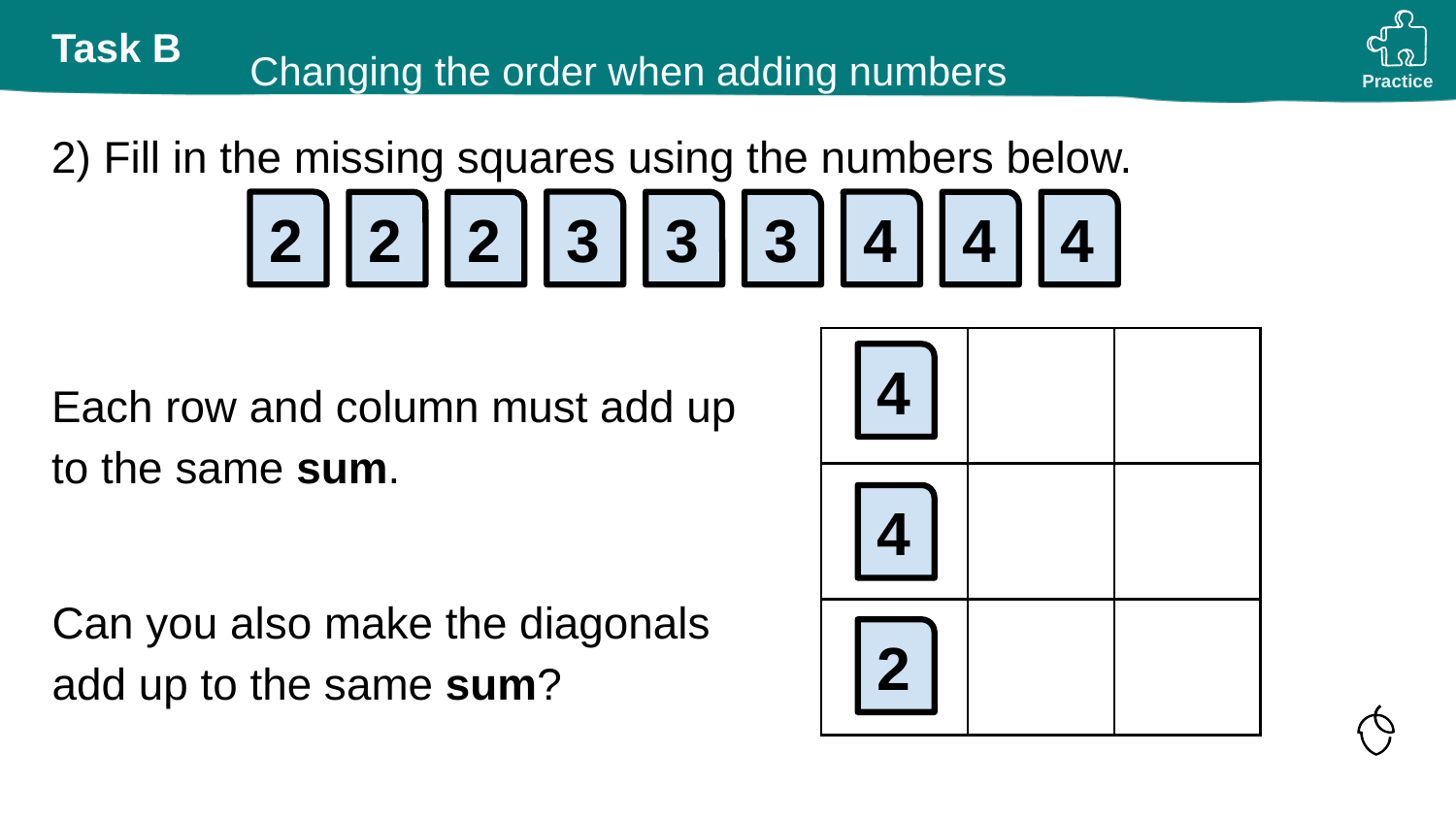

Changing the order when adding numbers
2) Fill in the missing squares using the numbers below.
2
4
2
4
4
3
3
3
2
|  |  |  |
| --- | --- | --- |
|  |  |  |
|  |  |  |
4
Each row and column must add up to the same sum.

4
Can you also make the diagonals add up to the same sum?
2